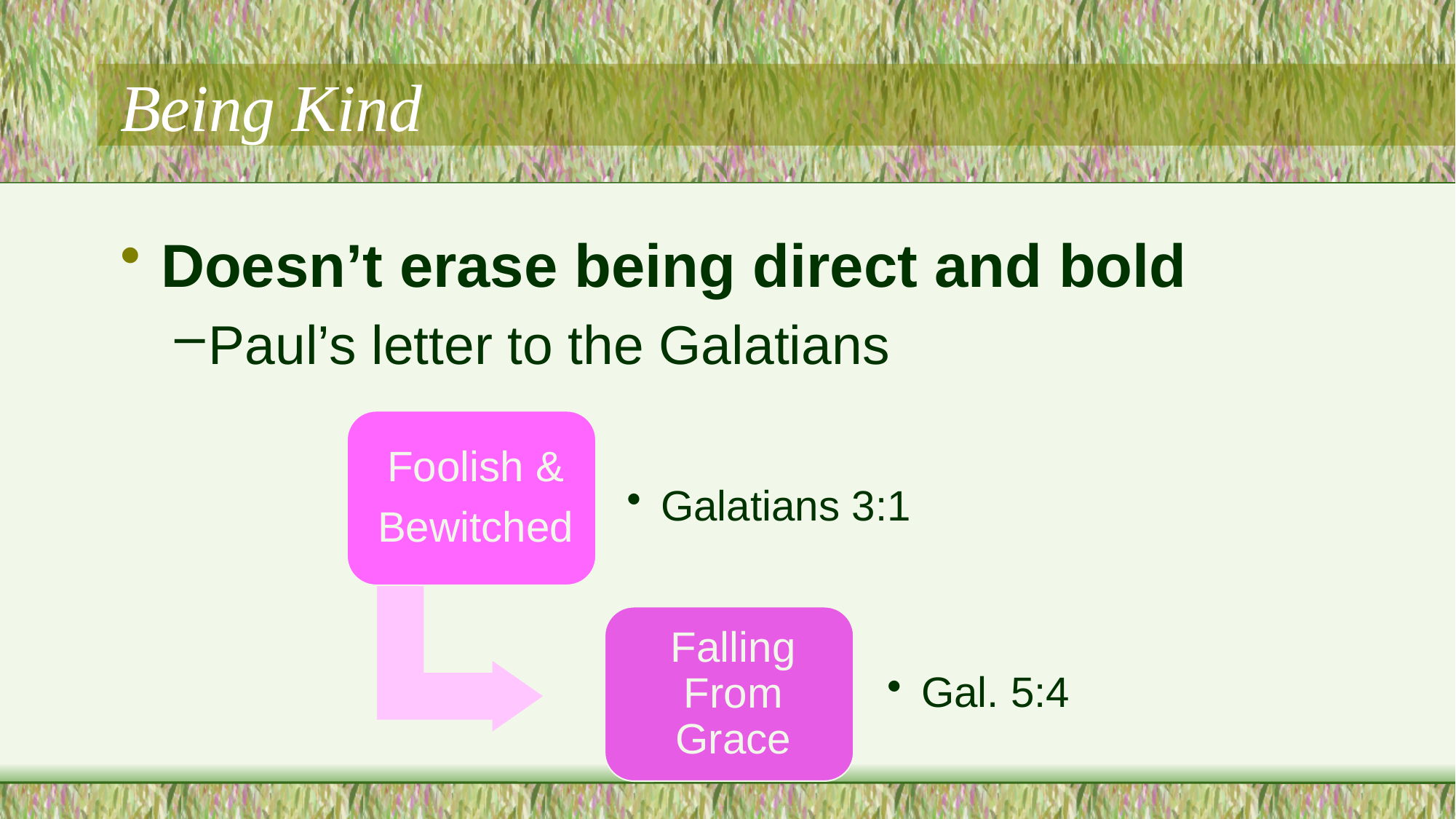

# Being Kind
Doesn’t erase being direct and bold
Paul’s letter to the Galatians
Foolish &
Bewitched
Galatians 3:1
Falling From Grace
Gal. 5:4